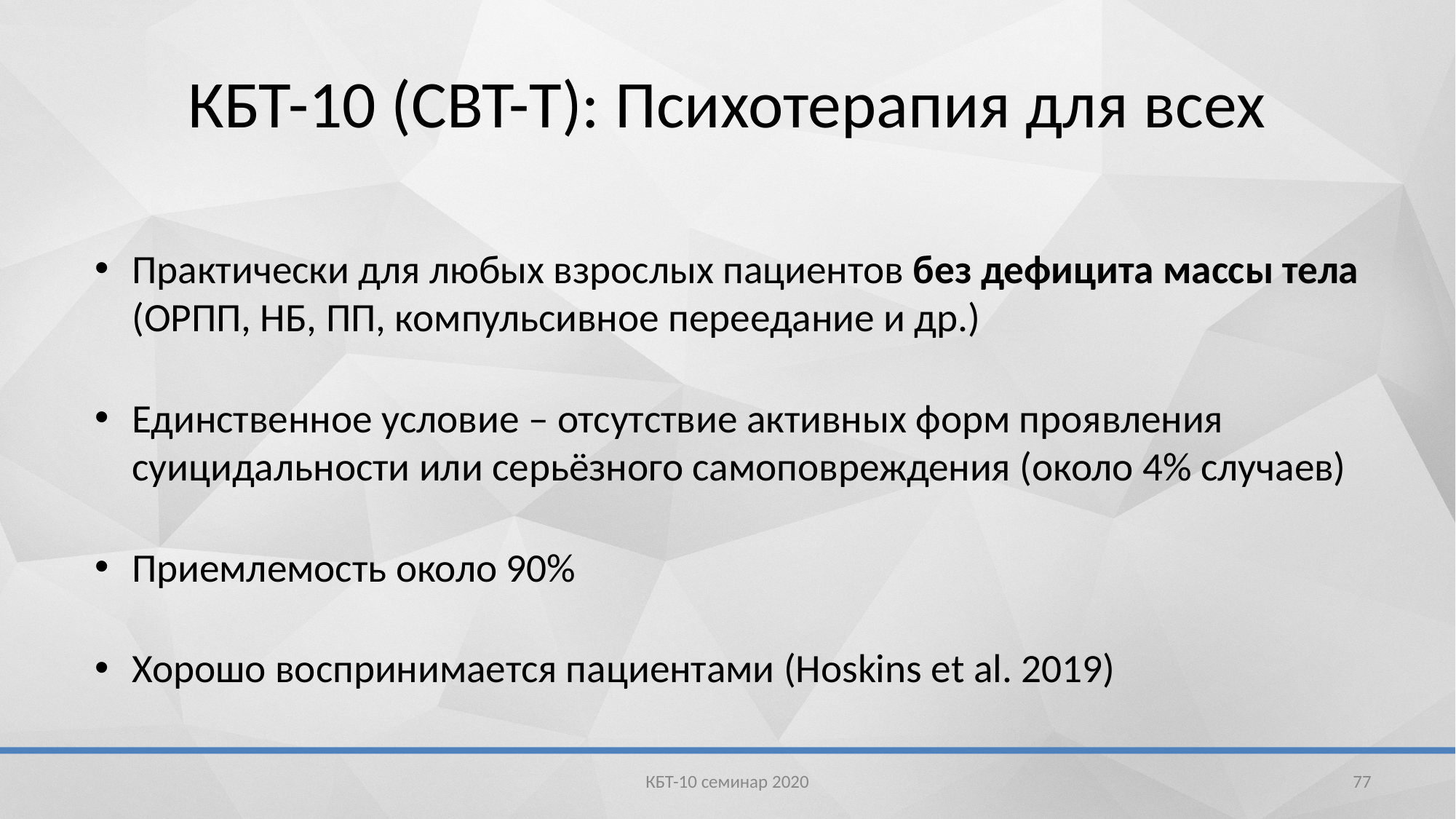

# КБТ-10 (СBT-T): Психотерапия для всех
Практически для любых взрослых пациентов без дефицита массы тела (ОРПП, НБ, ПП, компульсивное переедание и др.)

Единственное условие – отсутствие активных форм проявления суицидальности или серьёзного самоповреждения (около 4% случаев)

Приемлемость около 90%

Хорошо воспринимается пациентами (Hoskins et al. 2019)

КБТ-10 семинар 2020
77